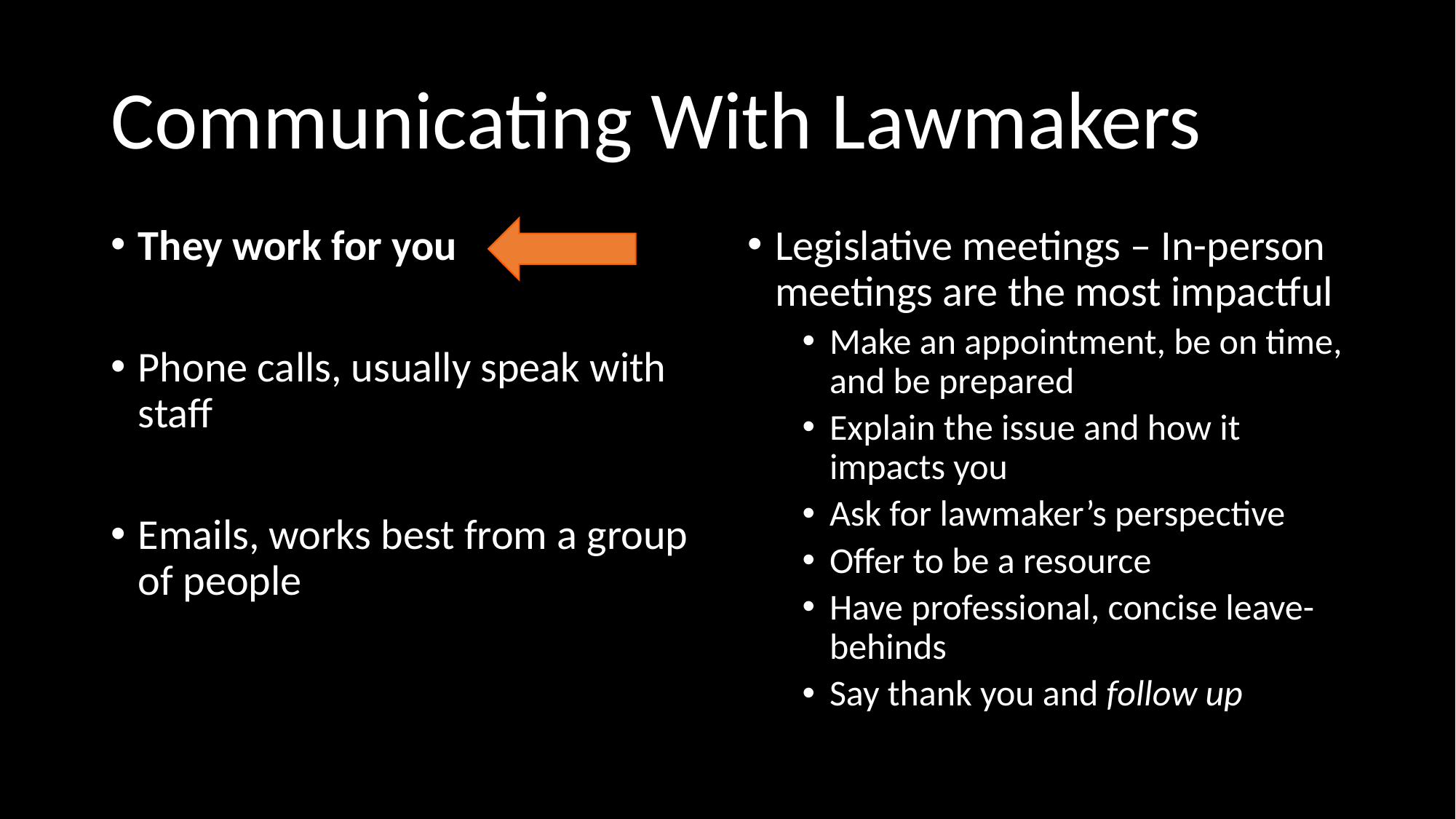

# Communicating With Lawmakers
They work for you

Phone calls, usually speak with staff

Emails, works best from a group of people

Legislative meetings – In-person meetings are the most impactful
Make an appointment, be on time, and be prepared
Explain the issue and how it impacts you
Ask for lawmaker’s perspective
Offer to be a resource
Have professional, concise leave-behinds
Say thank you and follow up